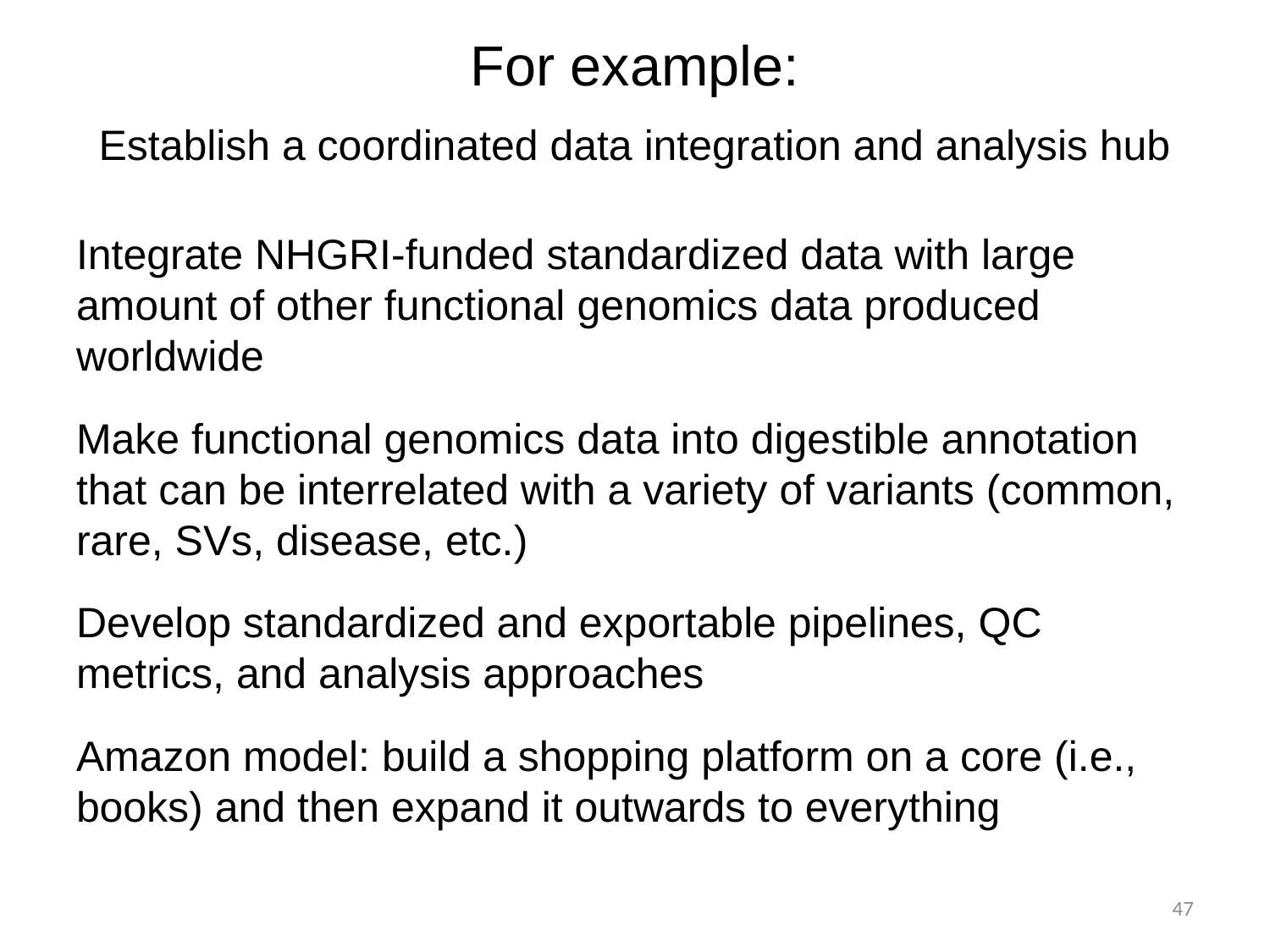

For example:
Establish a coordinated data integration and analysis hub
Integrate NHGRI-funded standardized data with large amount of other functional genomics data produced worldwide
Make functional genomics data into digestible annotation that can be interrelated with a variety of variants (common, rare, SVs, disease, etc.)
Develop standardized and exportable pipelines, QC metrics, and analysis approaches
Amazon model: build a shopping platform on a core (i.e., books) and then expand it outwards to everything
47